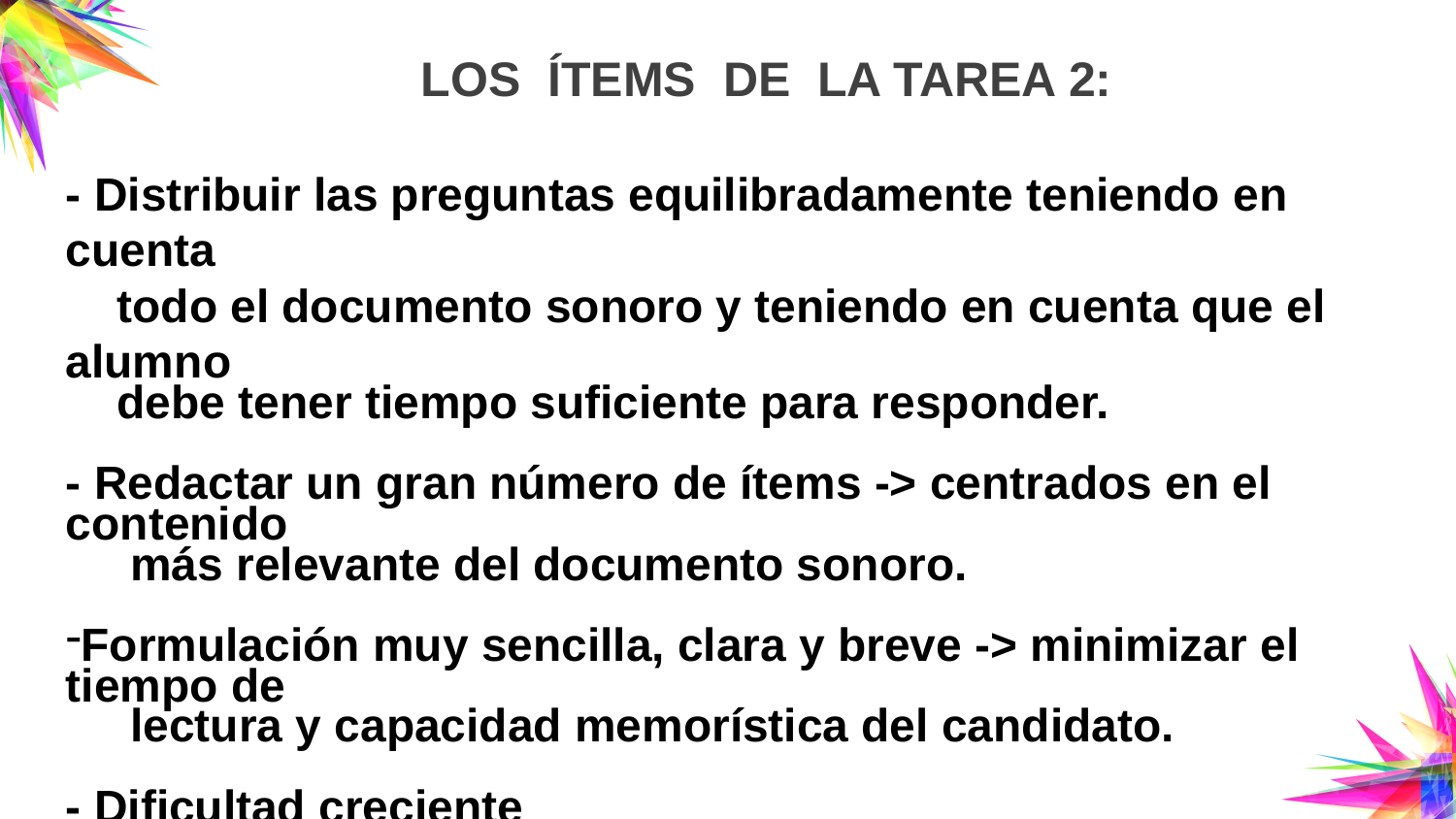

LOS  ÍTEMS  DE  LA TAREA 2:

- Distribuir las preguntas equilibradamente teniendo en cuenta
    todo el documento sonoro y teniendo en cuenta que el alumno
    debe tener tiempo suficiente para responder.

- Redactar un gran número de ítems -> centrados en el contenido
     más relevante del documento sonoro.

Formulación muy sencilla, clara y breve -> minimizar el tiempo de
     lectura y capacidad memorística del candidato.

- Dificultad creciente